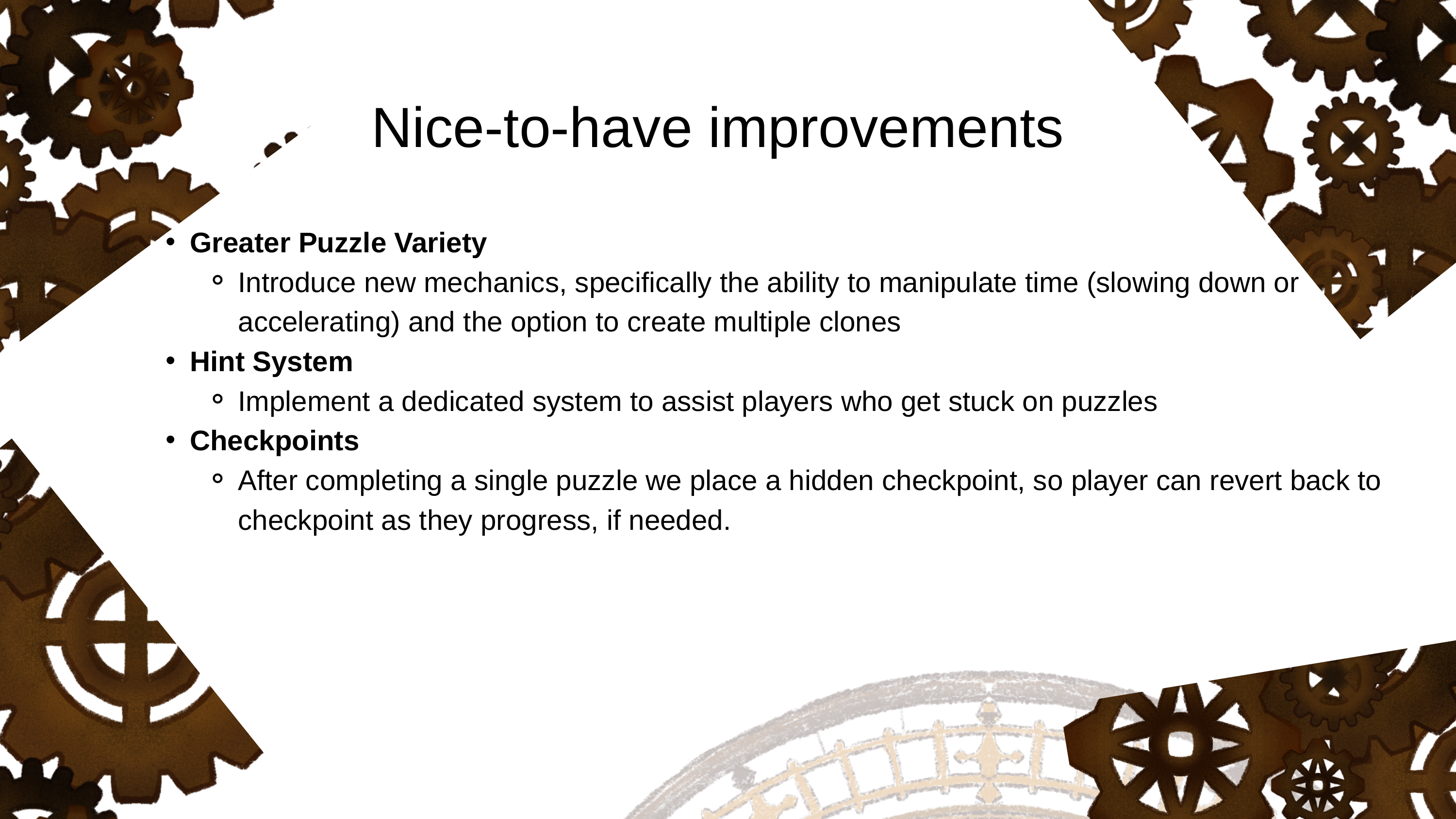

Nice-to-have improvements
Greater Puzzle Variety
Introduce new mechanics, specifically the ability to manipulate time (slowing down or accelerating) and the option to create multiple clones
Hint System
Implement a dedicated system to assist players who get stuck on puzzles
Checkpoints
After completing a single puzzle we place a hidden checkpoint, so player can revert back to checkpoint as they progress, if needed.